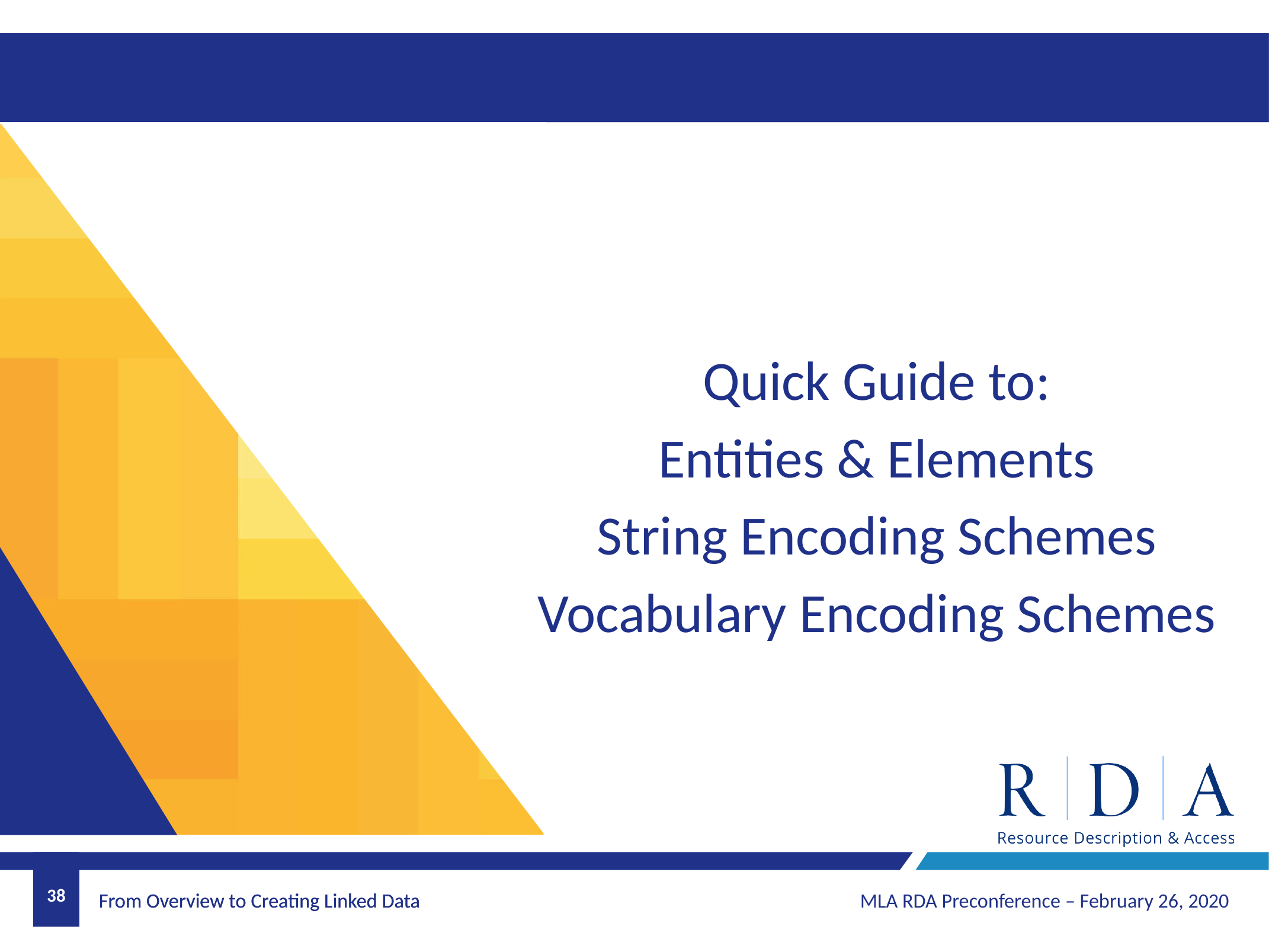

#
Quick Guide to:
Entities & Elements
String Encoding Schemes
Vocabulary Encoding Schemes
MLA RDA Preconference – February 26, 2020